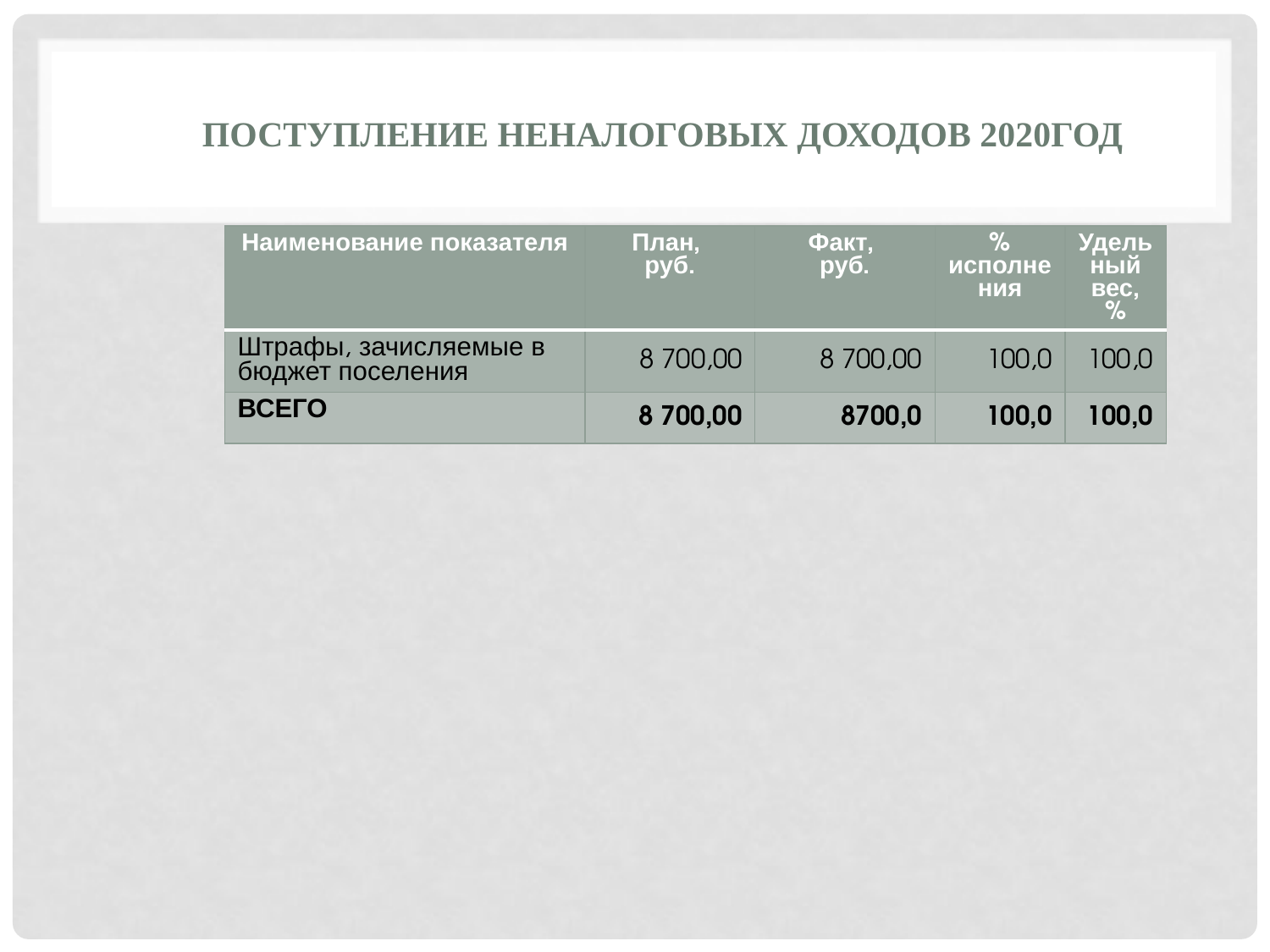

# Поступление неналоговых доходов 2020год
| Наименование показателя | План, руб. | Факт, руб. | % исполнения | Удельный вес, % |
| --- | --- | --- | --- | --- |
| Штрафы, зачисляемые в бюджет поселения | 8 700,00 | 8 700,00 | 100,0 | 100,0 |
| ВСЕГО | 8 700,00 | 8700,0 | 100,0 | 100,0 |